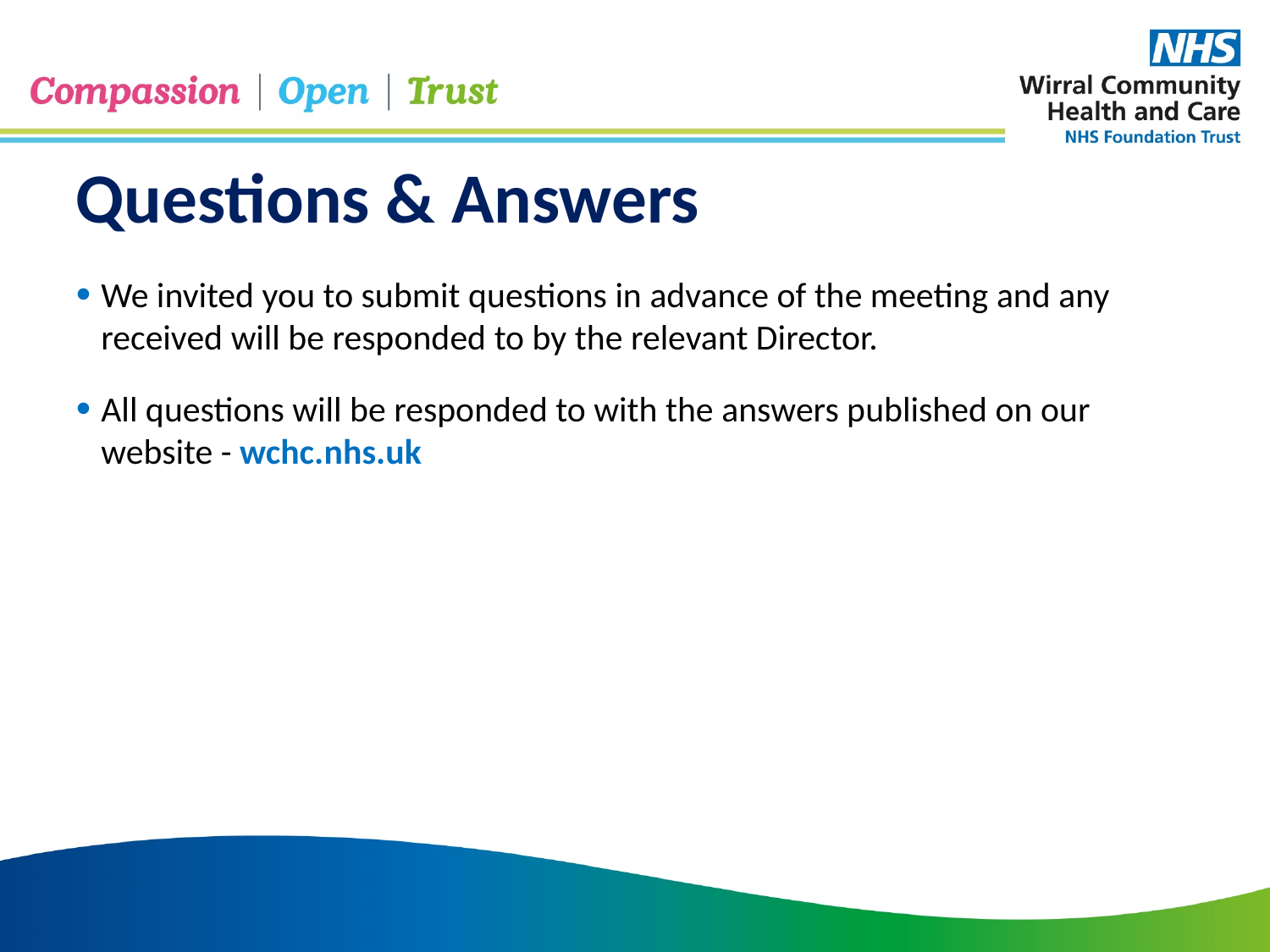

Questions & Answers
We invited you to submit questions in advance of the meeting and any received will be responded to by the relevant Director.
All questions will be responded to with the answers published on our
website - wchc.nhs.uk